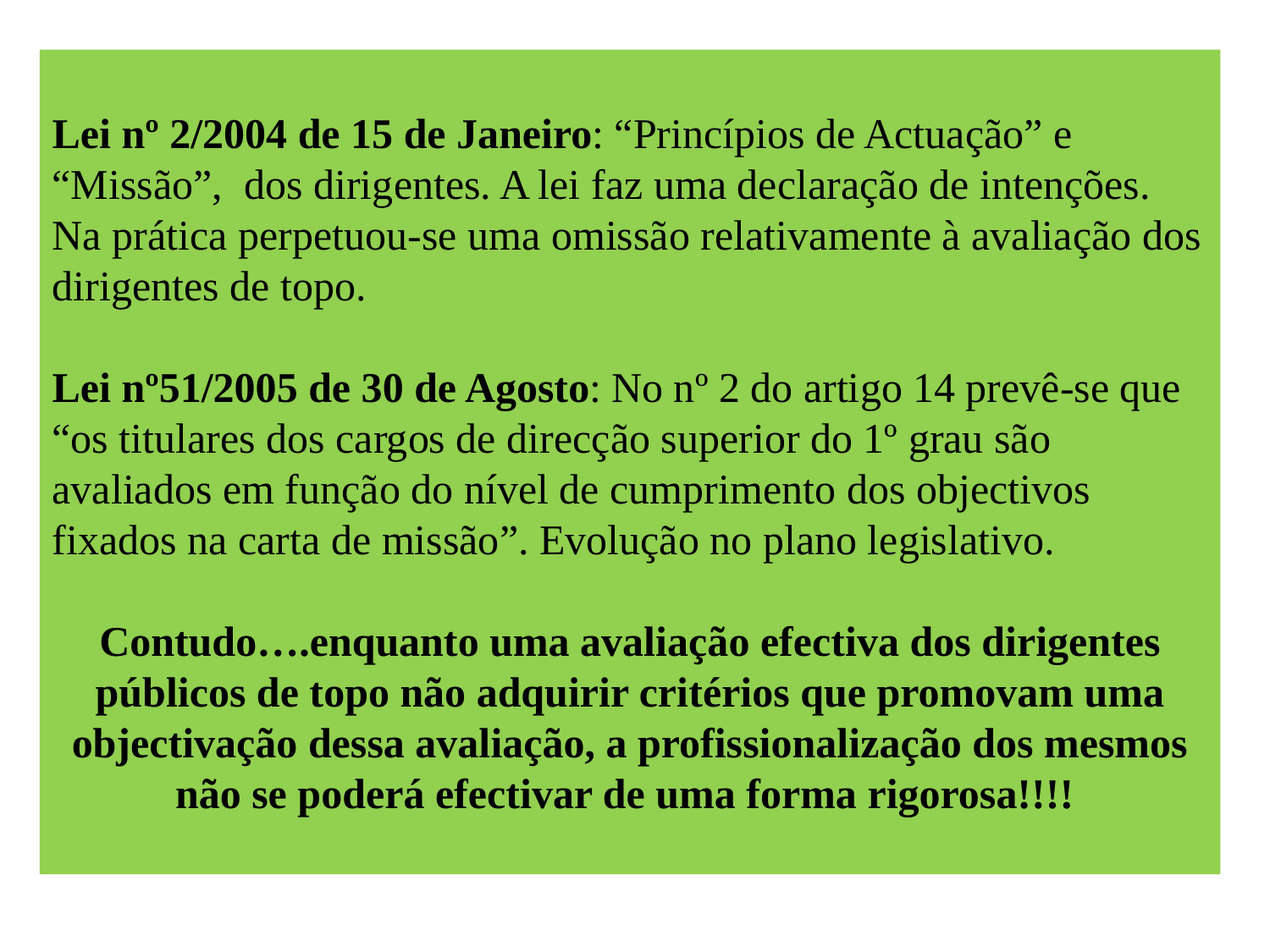

Lei nº 2/2004 de 15 de Janeiro: “Princípios de Actuação” e “Missão”,  dos dirigentes. A lei faz uma declaração de intenções. Na prática perpetuou-se uma omissão relativamente à avaliação dos dirigentes de topo.

Lei nº51/2005 de 30 de Agosto: No nº 2 do artigo 14 prevê-se que “os titulares dos cargos de direcção superior do 1º grau são avaliados em função do nível de cumprimento dos objectivos fixados na carta de missão”. Evolução no plano legislativo.

Contudo….enquanto uma avaliação efectiva dos dirigentes públicos de topo não adquirir critérios que promovam uma objectivação dessa avaliação, a profissionalização dos mesmos não se poderá efectivar de uma forma rigorosa!!!!